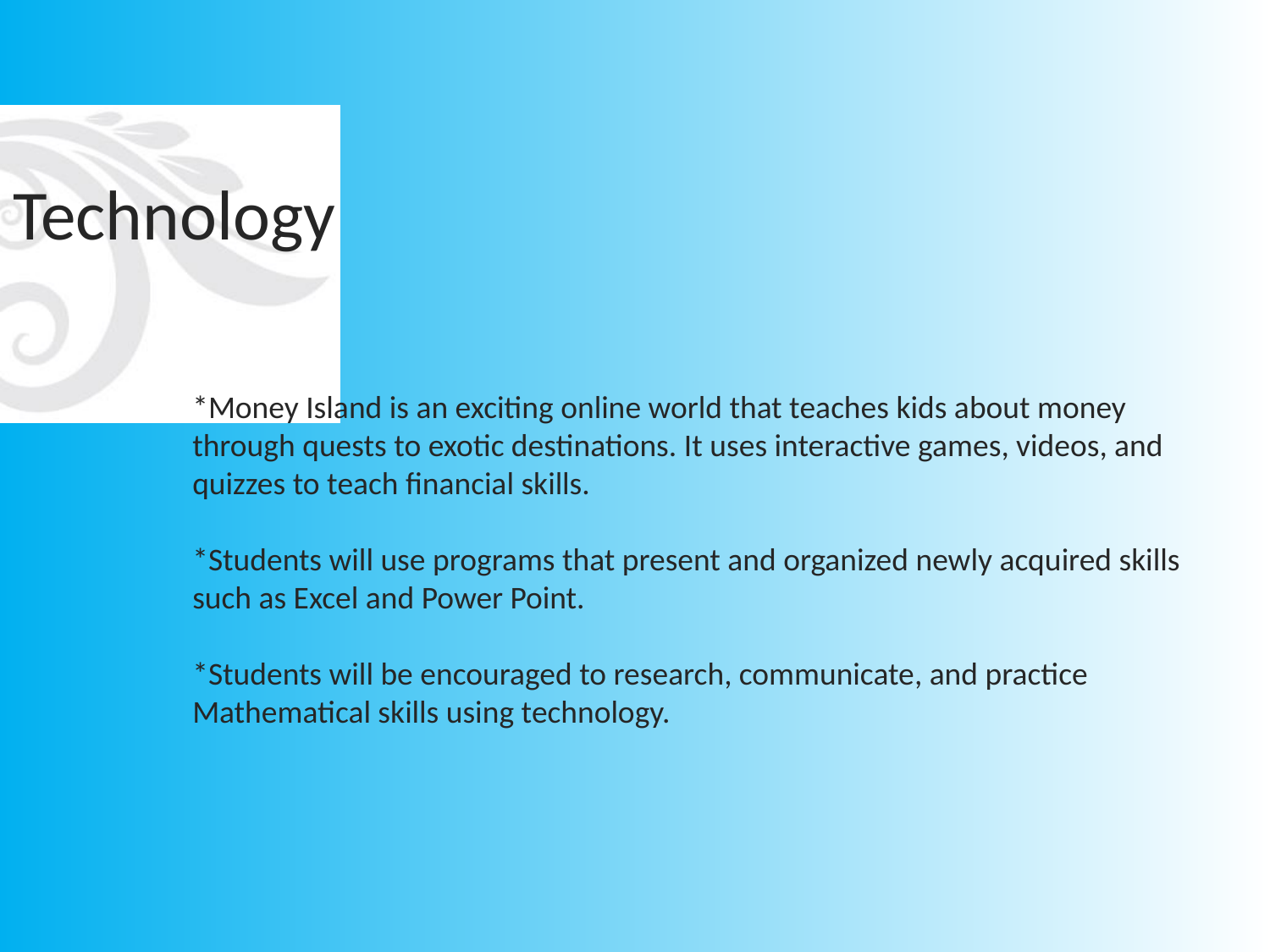

# Technology
*Money Island is an exciting online world that teaches kids about money through quests to exotic destinations. It uses interactive games, videos, and quizzes to teach financial skills.

*Students will use programs that present and organized newly acquired skills such as Excel and Power Point.

*Students will be encouraged to research, communicate, and practice Mathematical skills using technology.